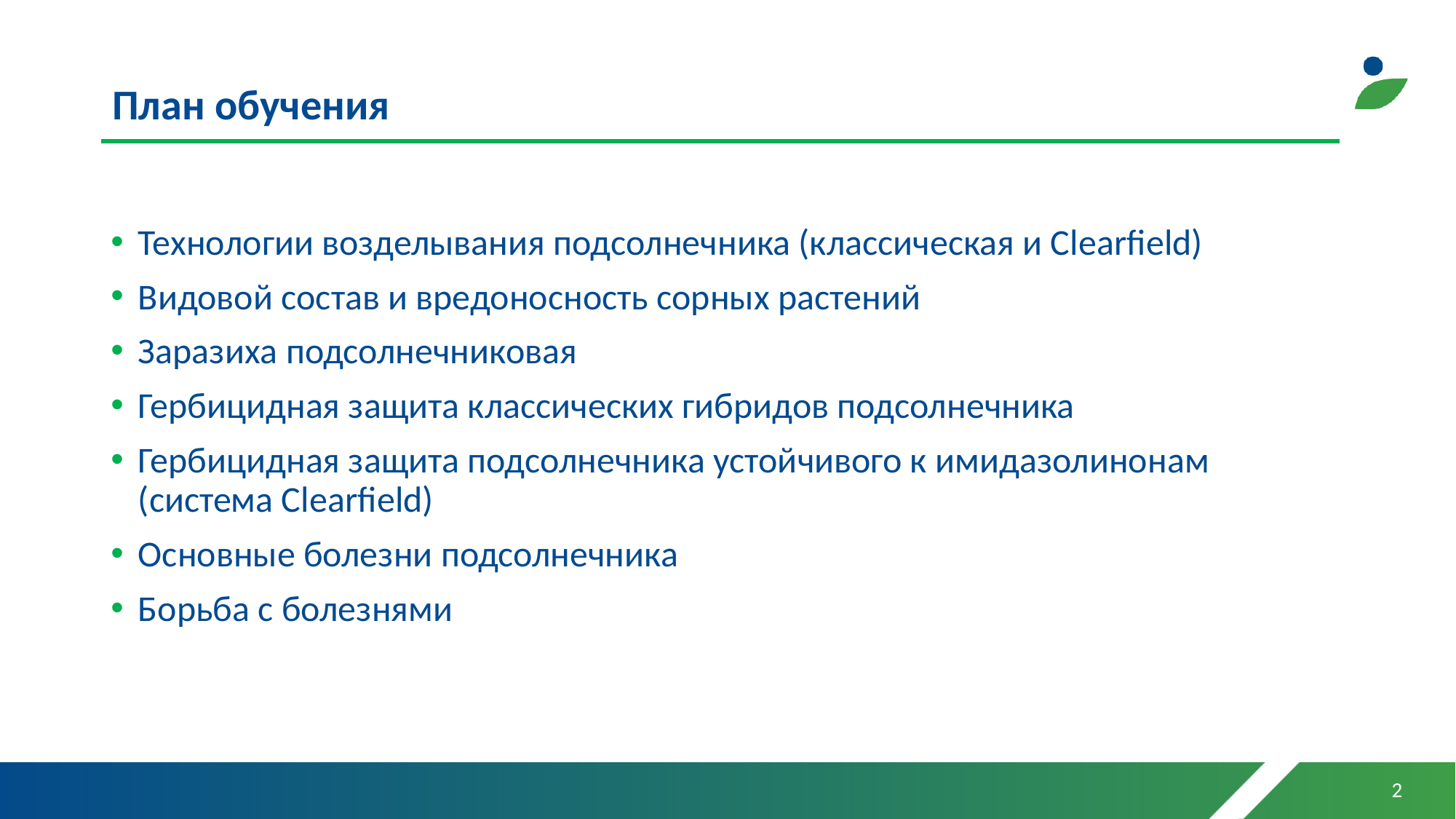

# План обучения
Технологии возделывания подсолнечника (классическая и Clearfield)
Видовой состав и вредоносность сорных растений
Заразиха подсолнечниковая
Гербицидная защита классических гибридов подсолнечника
Гербицидная защита подсолнечника устойчивого к имидазолинонам (система Clearfield)
Основные болезни подсолнечника
Борьба с болезнями

2